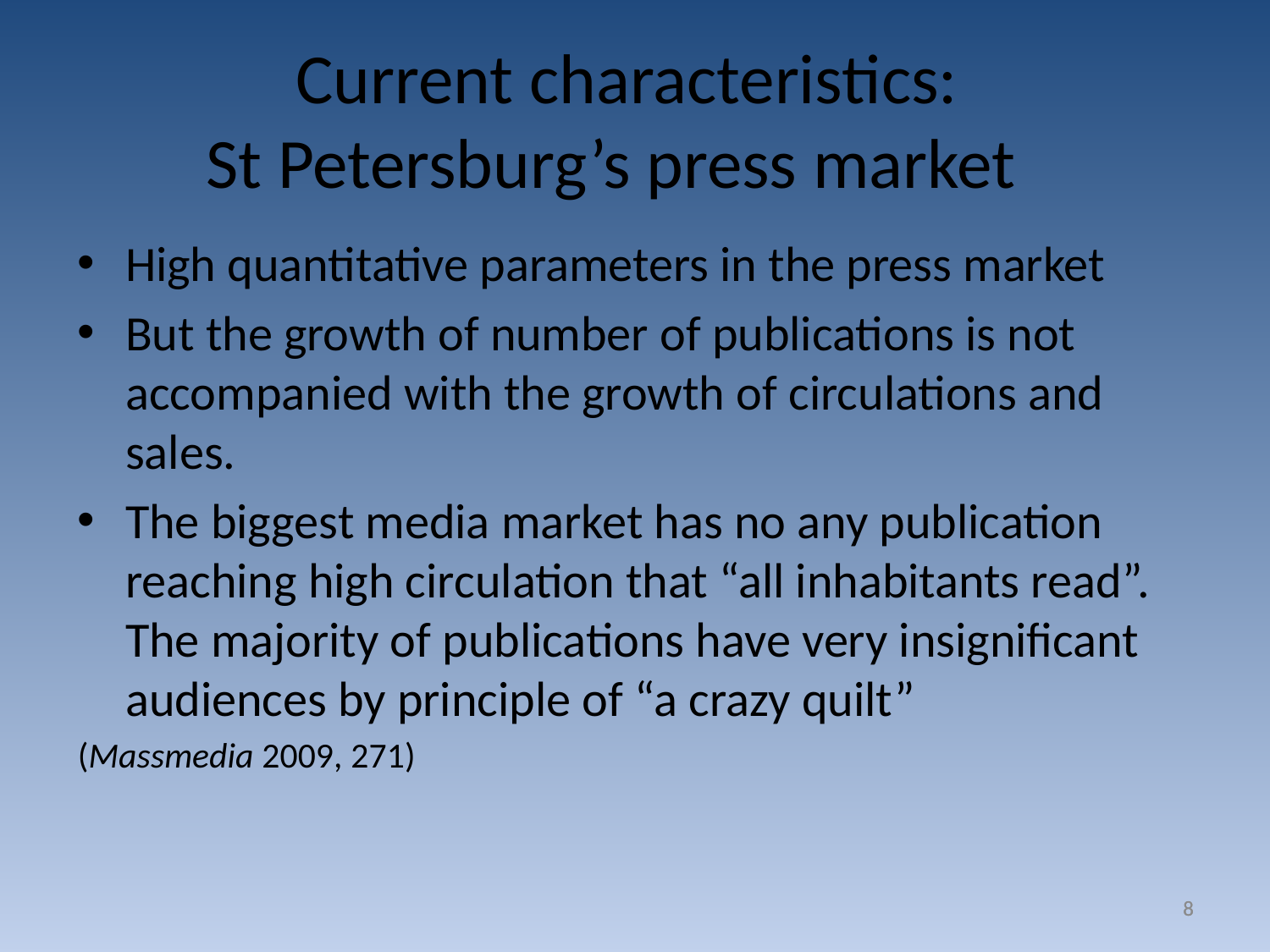

# Current characteristics: St Petersburg’s press market
High quantitative parameters in the press market
But the growth of number of publications is not accompanied with the growth of circulations and sales.
The biggest media market has no any publication reaching high circulation that “all inhabitants read”. The majority of publications have very insignificant audiences by principle of “a crazy quilt”
(Massmedia 2009, 271)
8
8